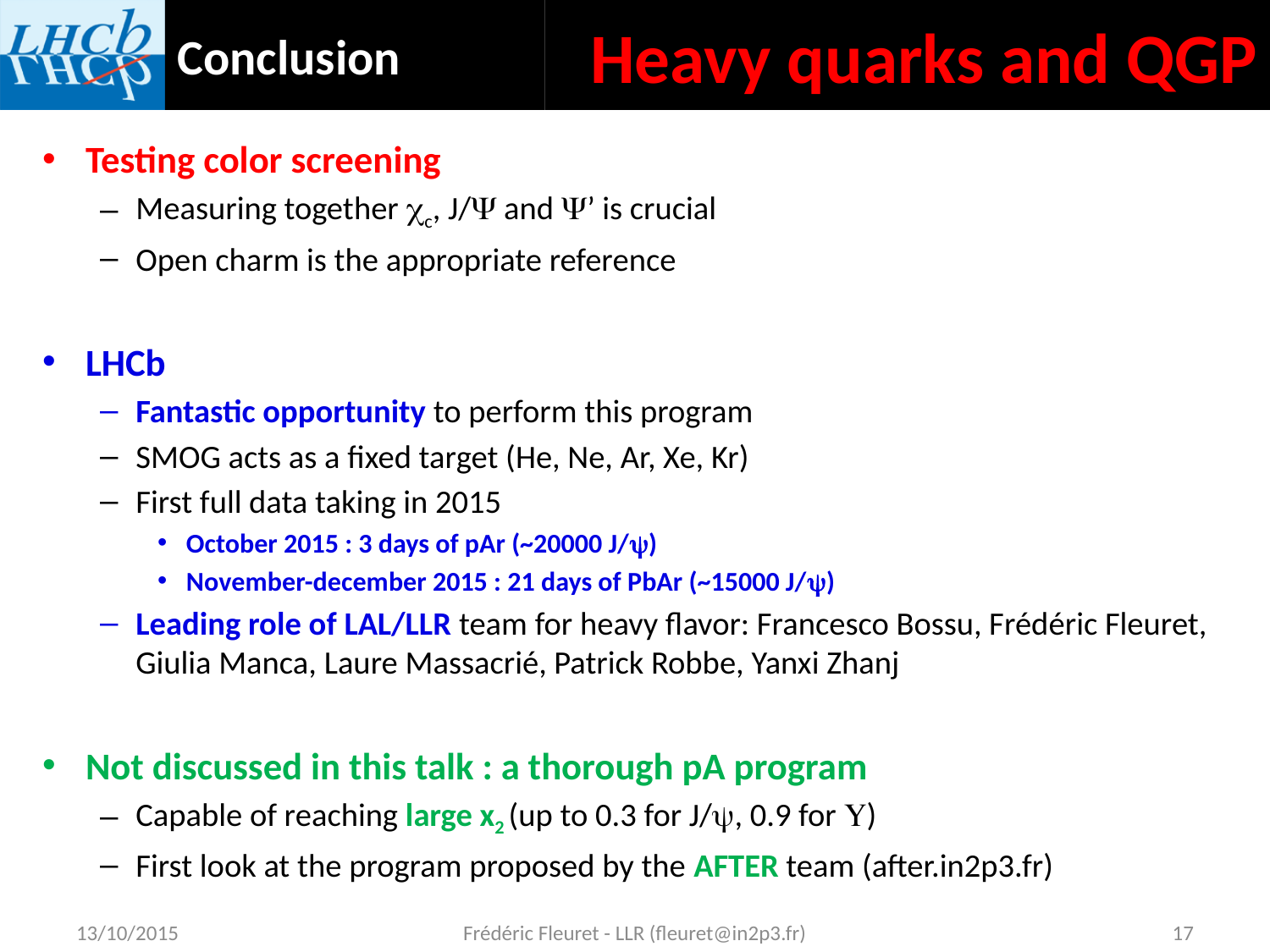

# Conclusion
Heavy quarks and QGP
Testing color screening
Measuring together χc, J/Ψ and Ψ’ is crucial
Open charm is the appropriate reference

LHCb
Fantastic opportunity to perform this program
SMOG acts as a fixed target (He, Ne, Ar, Xe, Kr)
First full data taking in 2015
October 2015 : 3 days of pAr (~20000 J/ψ)
November-december 2015 : 21 days of PbAr (~15000 J/ψ)
Leading role of LAL/LLR team for heavy flavor: Francesco Bossu, Frédéric Fleuret, Giulia Manca, Laure Massacrié, Patrick Robbe, Yanxi Zhanj

Not discussed in this talk : a thorough pA program
Capable of reaching large x2 (up to 0.3 for J/ψ, 0.9 for Υ)
First look at the program proposed by the AFTER team (after.in2p3.fr)

13/10/2015
Frédéric Fleuret - LLR (fleuret@in2p3.fr)
17